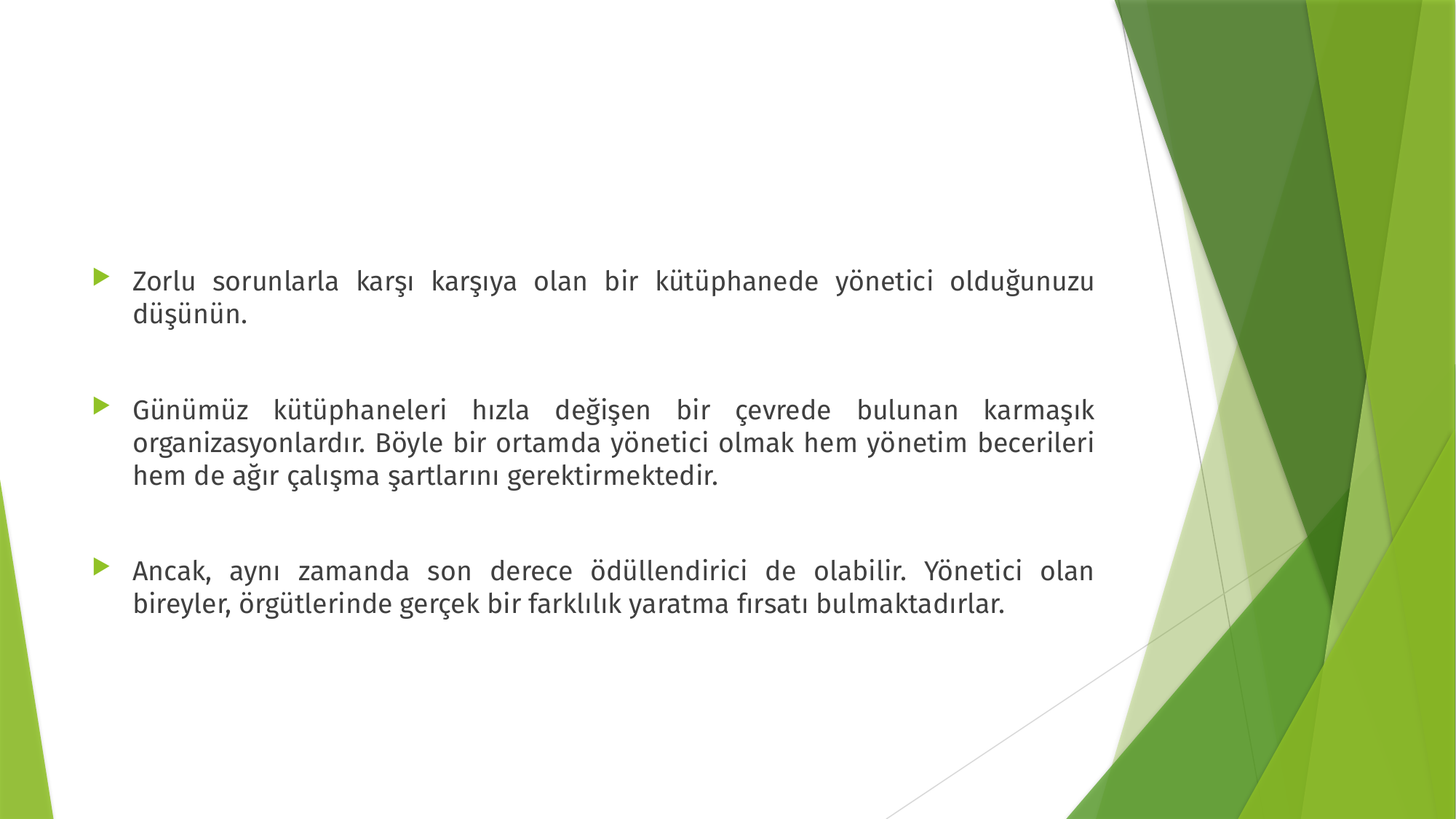

#
Zorlu sorunlarla karşı karşıya olan bir kütüphanede yönetici olduğunuzu düşünün.

Günümüz kütüphaneleri hızla değişen bir çevrede bulunan karmaşık organizasyonlardır. Böyle bir ortamda yönetici olmak hem yönetim becerileri hem de ağır çalışma şartlarını gerektirmektedir.

Ancak, aynı zamanda son derece ödüllendirici de olabilir. Yönetici olan bireyler, örgütlerinde gerçek bir farklılık yaratma fırsatı bulmaktadırlar.